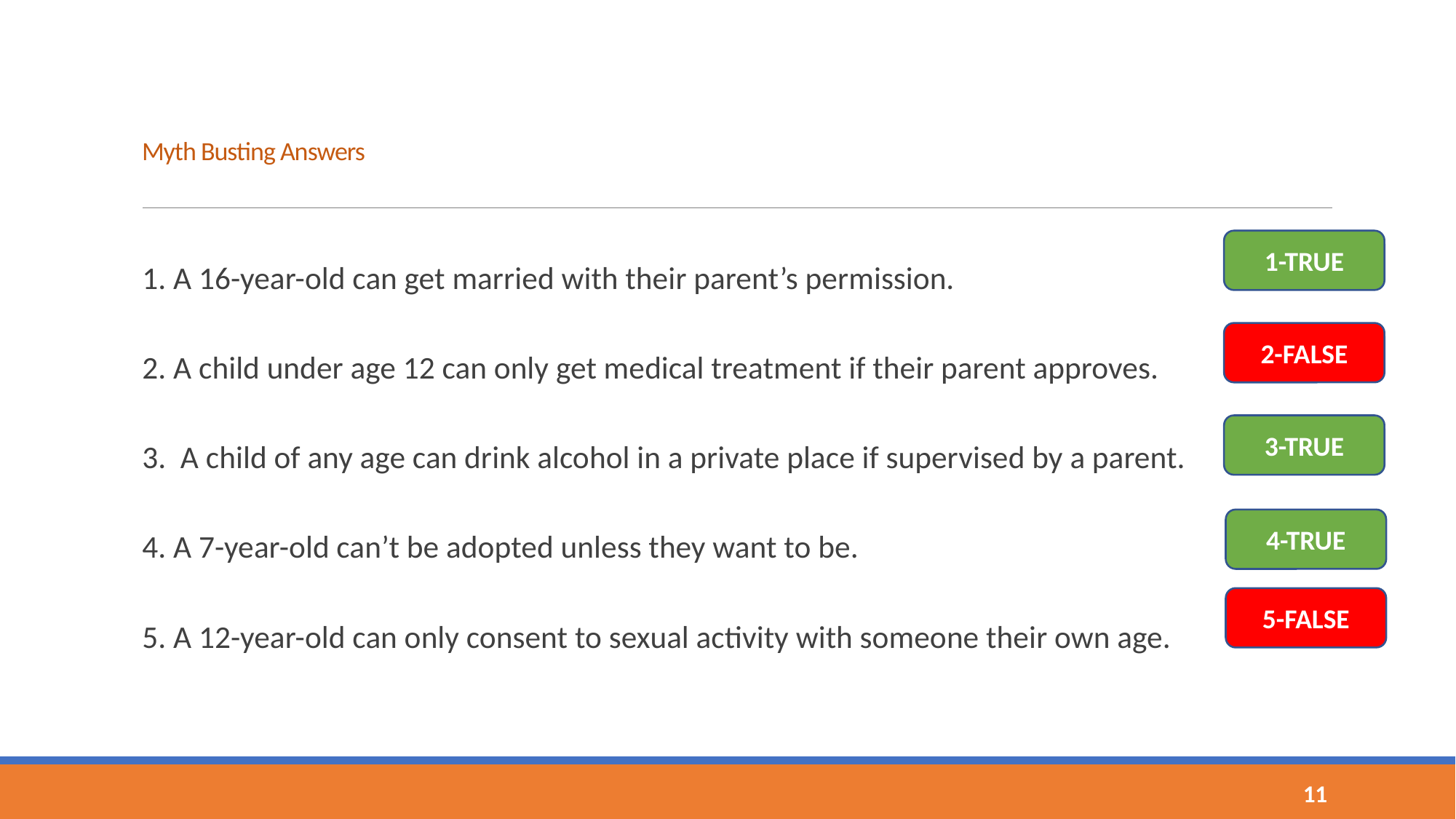

# Myth Busting Answers
1. A 16-year-old can get married with their parent’s permission.
2. A child under age 12 can only get medical treatment if their parent approves.
3.  A child of any age can drink alcohol in a private place if supervised by a parent.
4. A 7-year-old can’t be adopted unless they want to be.
5. A 12-year-old can only consent to sexual activity with someone their own age.

1-TRUE
2-FALSE
3-TRUE
4-TRUE
5-FALSE
11